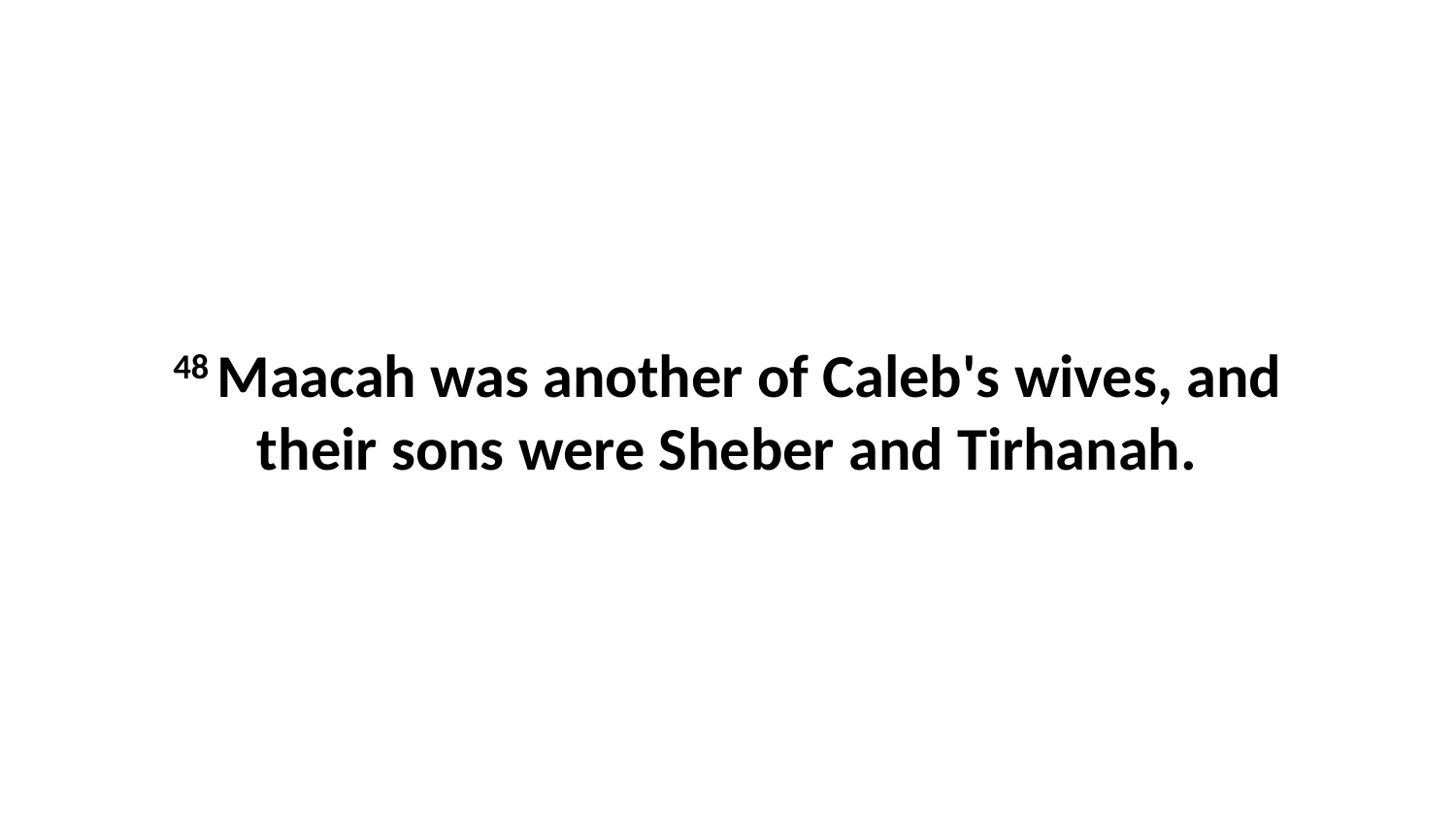

48 Maacah was another of Caleb's wives, and their sons were Sheber and Tirhanah.